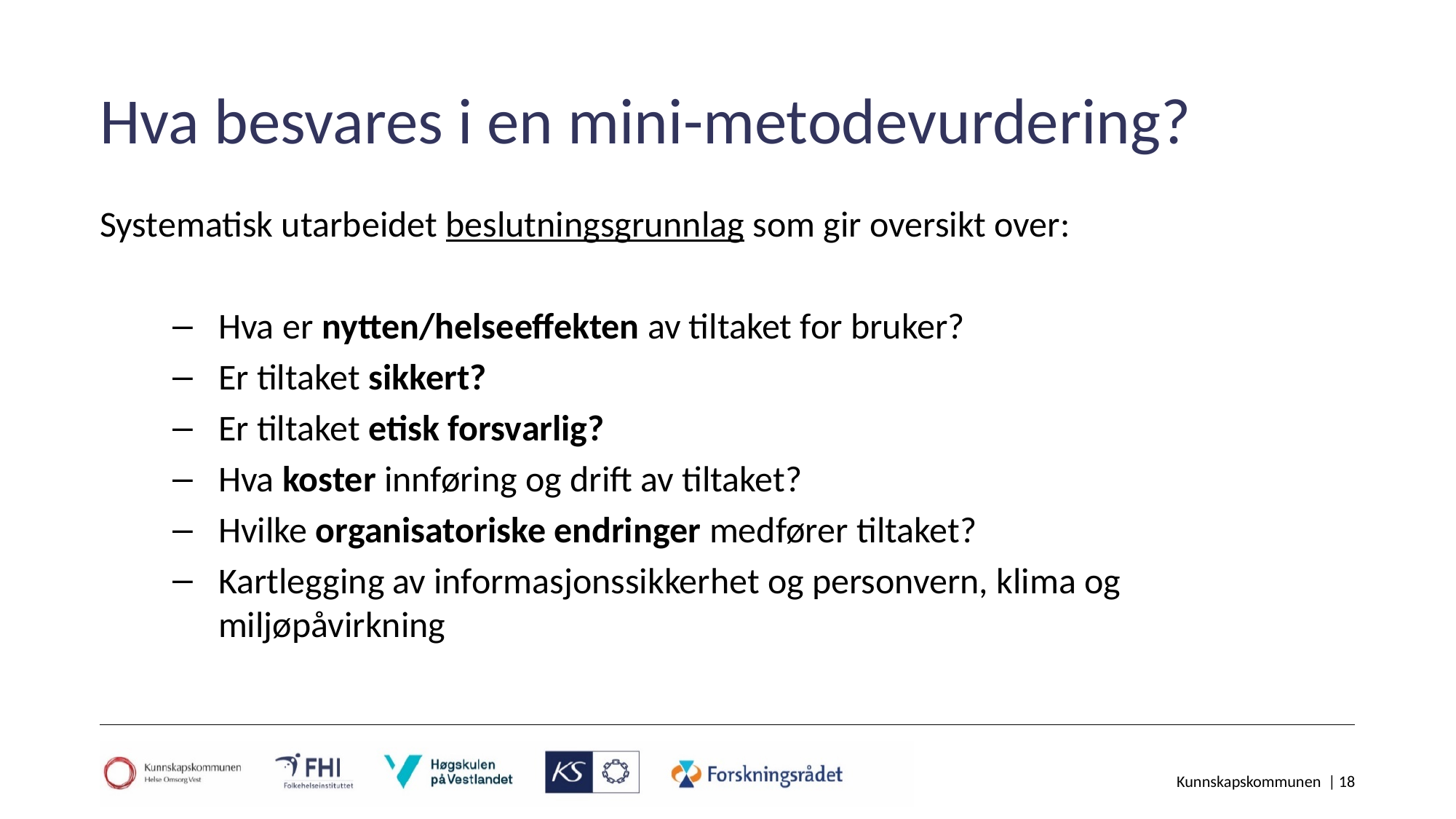

# Hva besvares i en mini-metodevurdering?
Systematisk utarbeidet beslutningsgrunnlag som gir oversikt over:

Hva er nytten/helseeffekten av tiltaket for bruker?
Er tiltaket sikkert?
Er tiltaket etisk forsvarlig?
Hva koster innføring og drift av tiltaket?
Hvilke organisatoriske endringer medfører tiltaket?
Kartlegging av informasjonssikkerhet og personvern, klima og miljøpåvirkning

Kunnskapskommunen  |
18